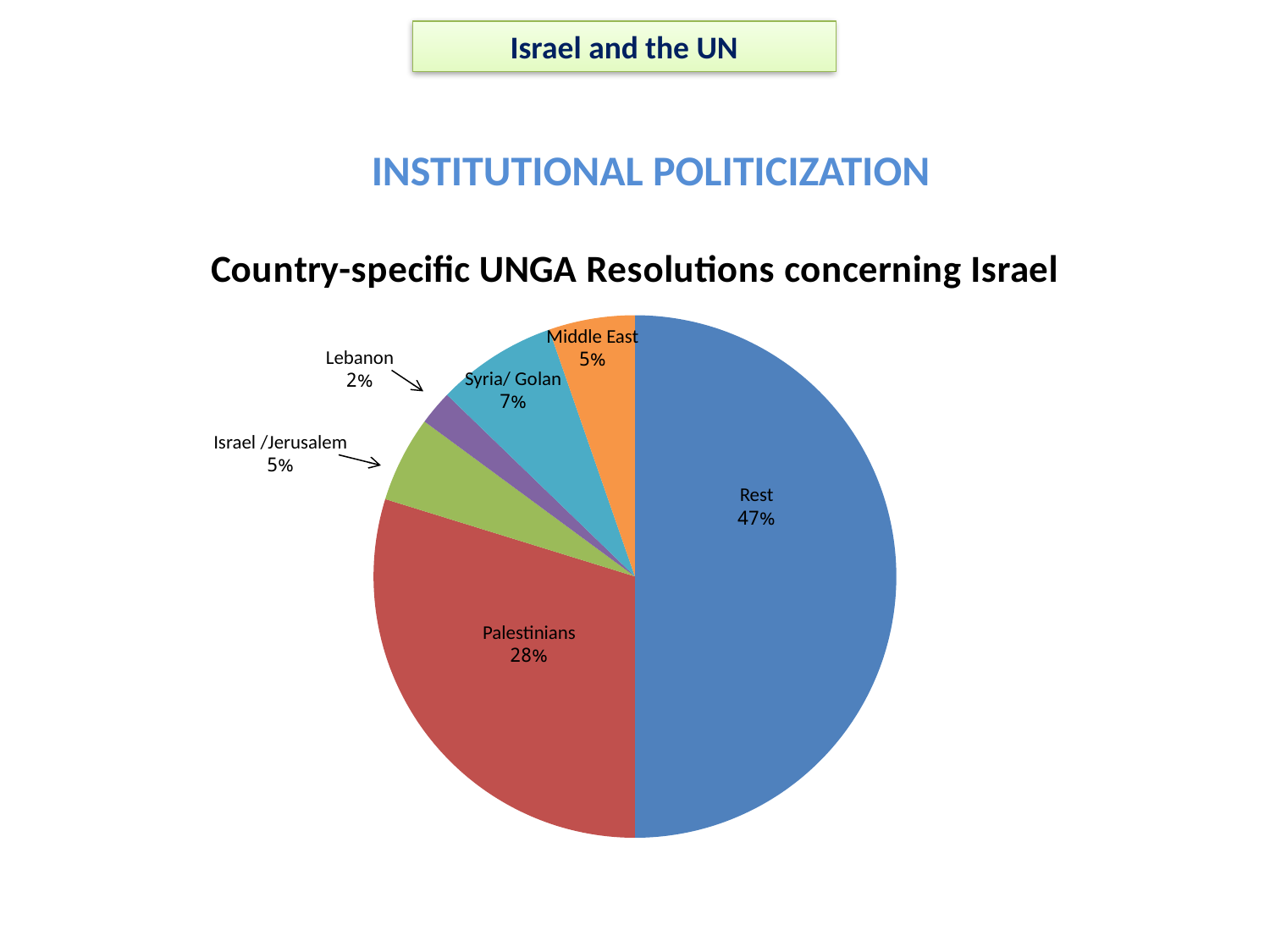

Israel and the UN
INSTITUTIONAL POLITICIZATION

### Chart: Country-specific UNGA Resolutions concerning Israel

| Category | UNGA Resolutions concerning Israel |
|---|---|
| Rest | 47.0 |
| Palestinians | 28.0 |
| Israel/ Jerusalem | 5.0 |
| Lebanon | 2.0 |
| Syria/ Golan | 7.0 |
| Middle East | 5.0 |
Middle East
5%
Lebanon
2%
Syria/ Golan
7%

Israel /Jerusalem
5%

Rest
47%
Palestinians
28%